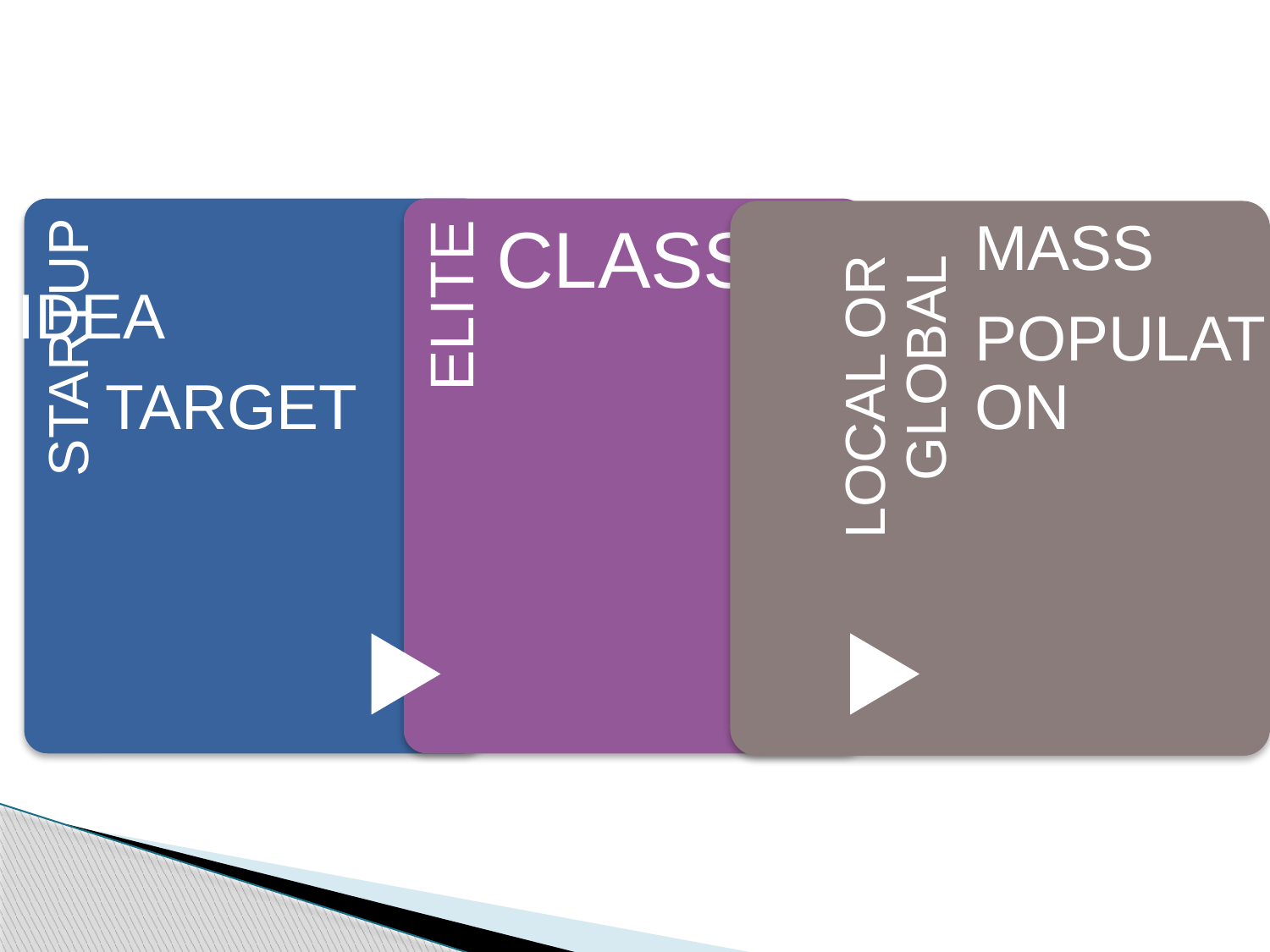

IDEA
     TARGET

STARTUP

ELITE

CLASS

MASS
POPULATION

LOCAL OR GLOBAL